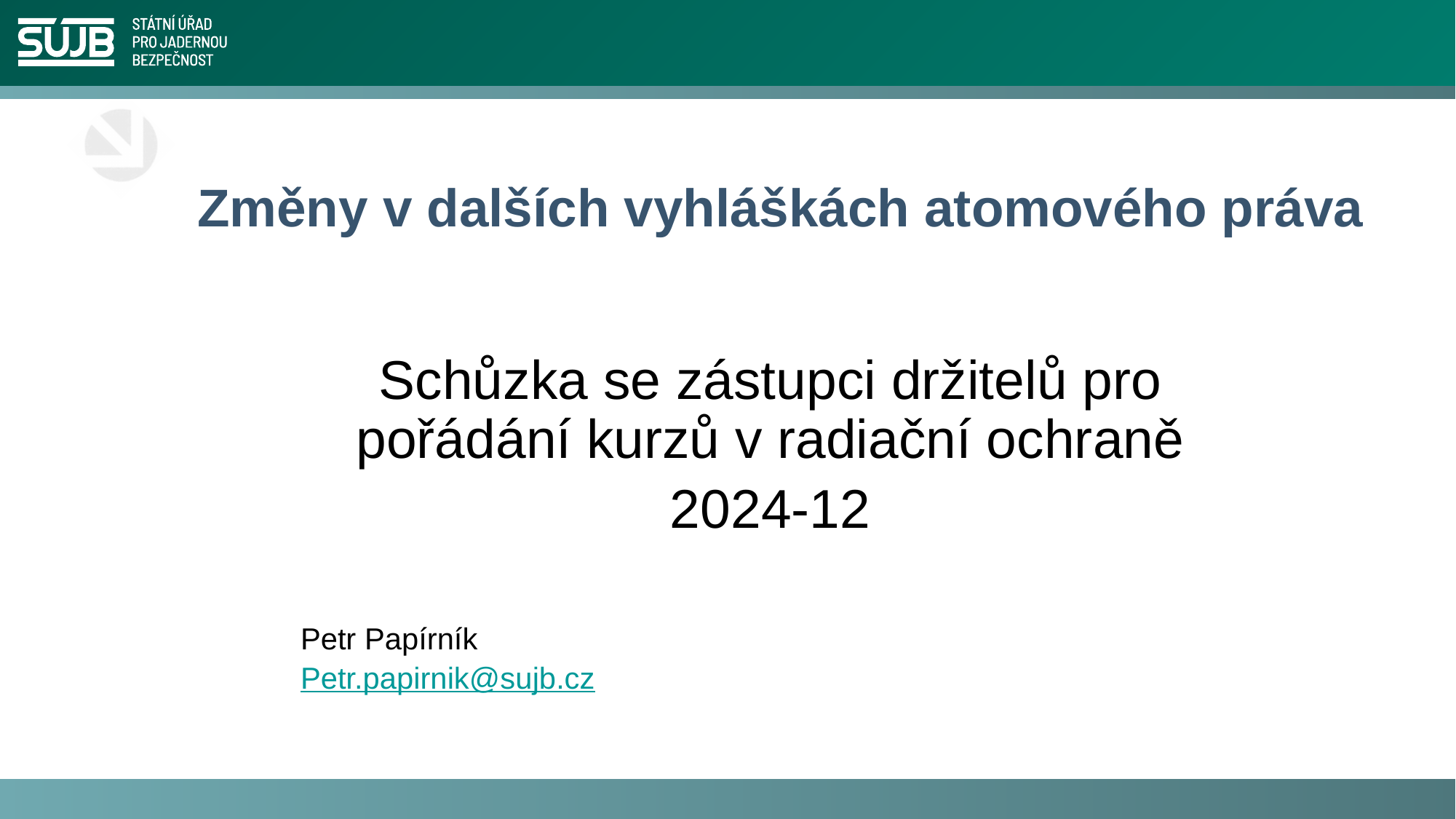

# Změny v dalších vyhláškách atomového práva
Schůzka se zástupci držitelů pro pořádání kurzů v radiační ochraně
2024-12

Petr Papírník
Petr.papirnik@sujb.cz